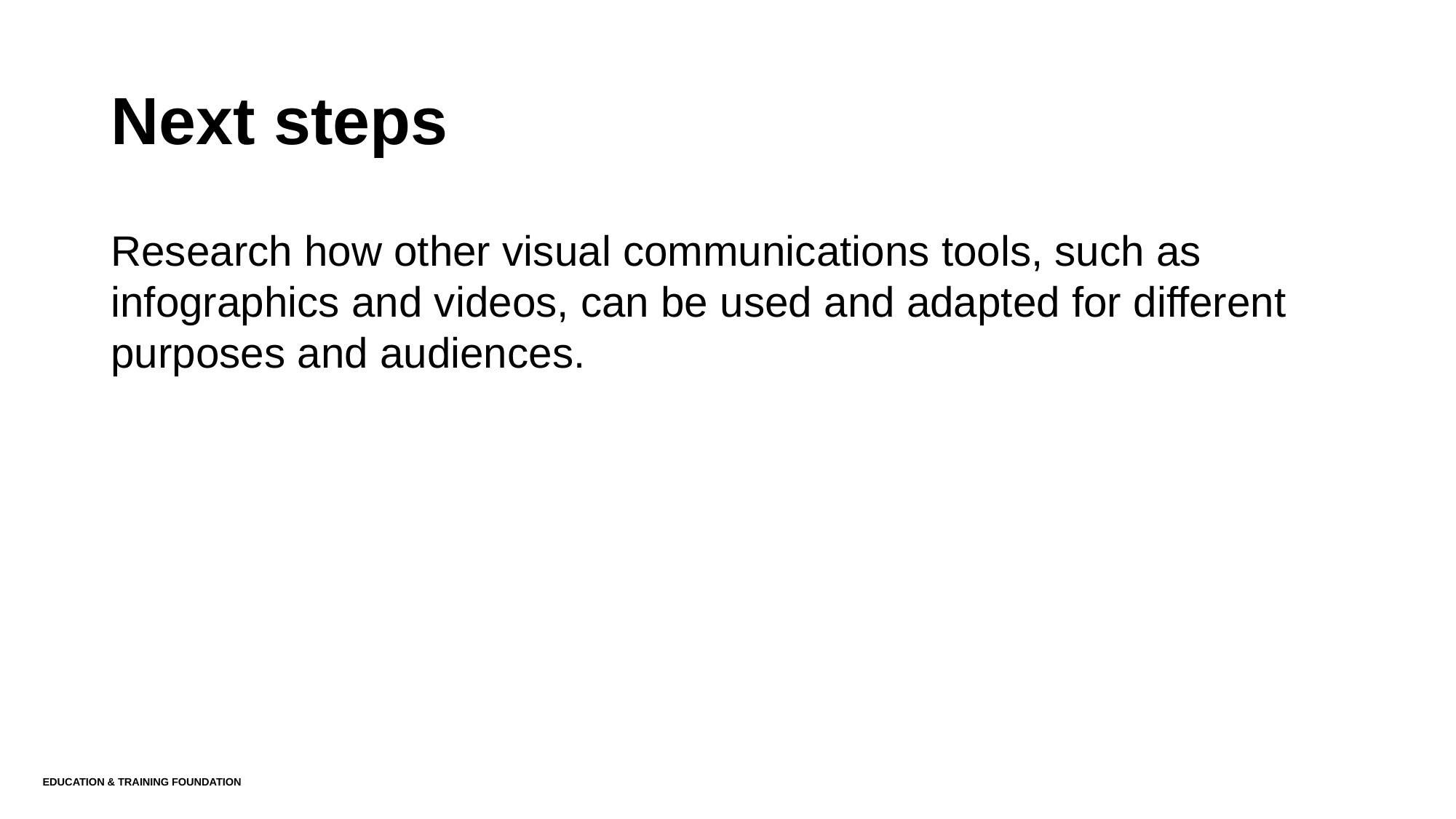

# Next steps
Research how other visual communications tools, such as infographics and videos, can be used and adapted for different purposes and audiences.
Education & Training Foundation